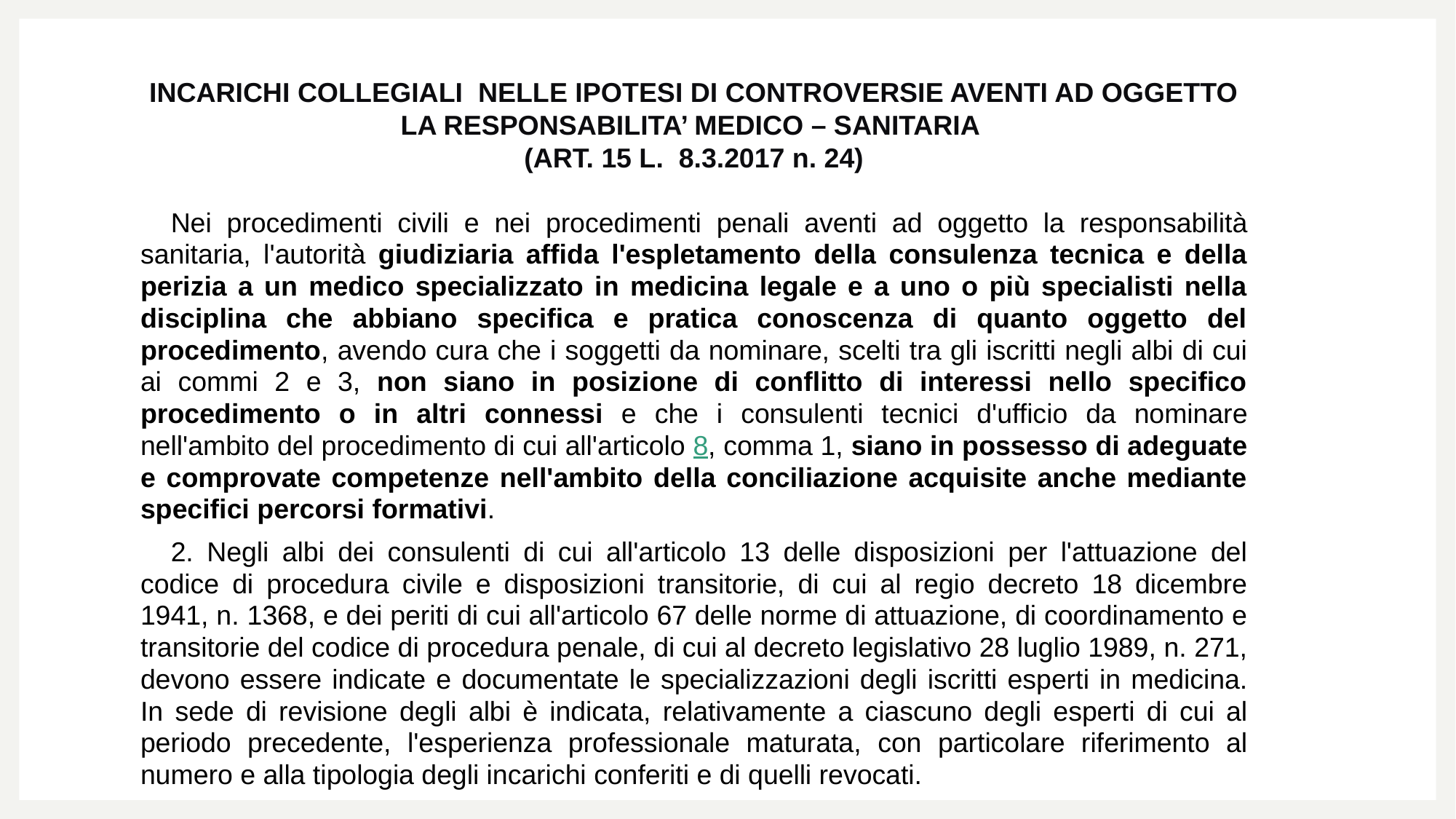

INCARICHI COLLEGIALI  NELLE IPOTESI DI CONTROVERSIE AVENTI AD OGGETTO LA RESPONSABILITA’ MEDICO – SANITARIA
(ART. 15 L.  8.3.2017 n. 24)

Nei procedimenti civili e nei procedimenti penali aventi ad oggetto la responsabilità sanitaria, l'autorità giudiziaria affida l'espletamento della consulenza tecnica e della perizia a un medico specializzato in medicina legale e a uno o più specialisti nella disciplina che abbiano specifica e pratica conoscenza di quanto oggetto del procedimento, avendo cura che i soggetti da nominare, scelti tra gli iscritti negli albi di cui ai commi 2 e 3, non siano in posizione di conflitto di interessi nello specifico procedimento o in altri connessi e che i consulenti tecnici d'ufficio da nominare nell'ambito del procedimento di cui all'articolo 8, comma 1, siano in possesso di adeguate e comprovate competenze nell'ambito della conciliazione acquisite anche mediante specifici percorsi formativi.
2. Negli albi dei consulenti di cui all'articolo 13 delle disposizioni per l'attuazione del codice di procedura civile e disposizioni transitorie, di cui al regio decreto 18 dicembre 1941, n. 1368, e dei periti di cui all'articolo 67 delle norme di attuazione, di coordinamento e transitorie del codice di procedura penale, di cui al decreto legislativo 28 luglio 1989, n. 271, devono essere indicate e documentate le specializzazioni degli iscritti esperti in medicina. In sede di revisione degli albi è indicata, relativamente a ciascuno degli esperti di cui al periodo precedente, l'esperienza professionale maturata, con particolare riferimento al numero e alla tipologia degli incarichi conferiti e di quelli revocati.